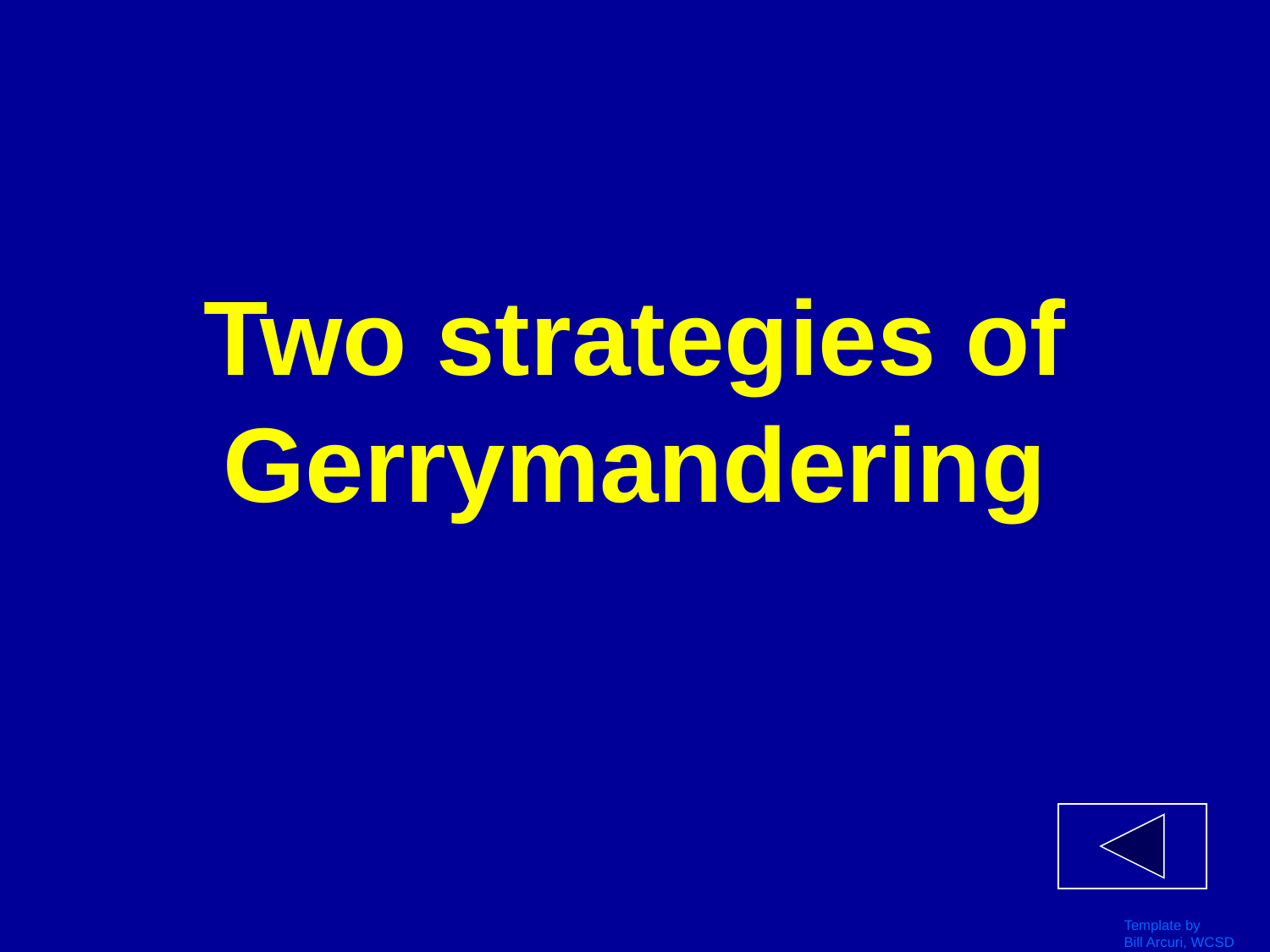

# Two strategies of Gerrymandering

Template by
Bill Arcuri, WCSD